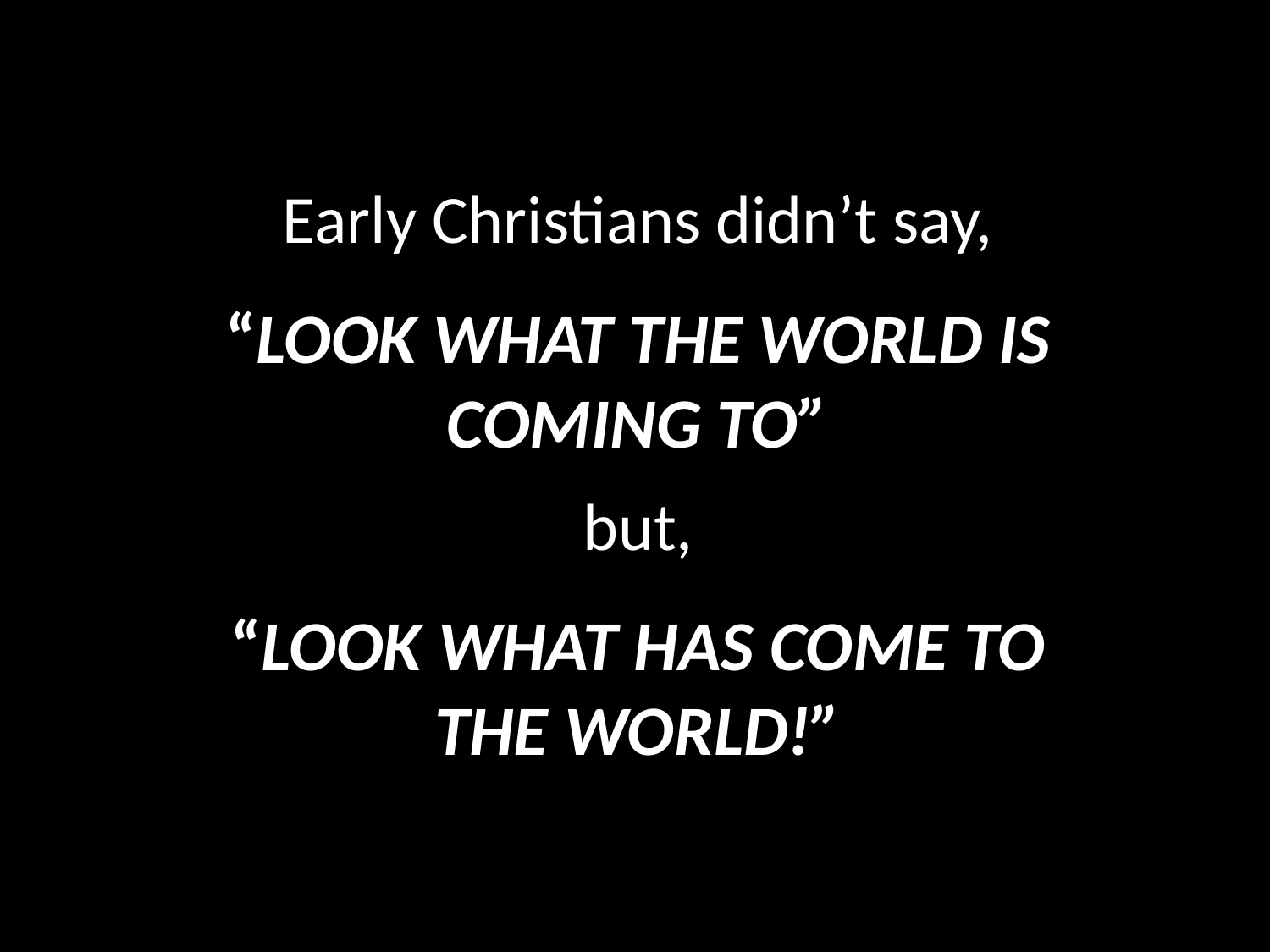

Early Christians didn’t say,

“LOOK WHAT THE WORLD IS COMING TO”
but,

“LOOK WHAT HAS COME TO THE WORLD!”